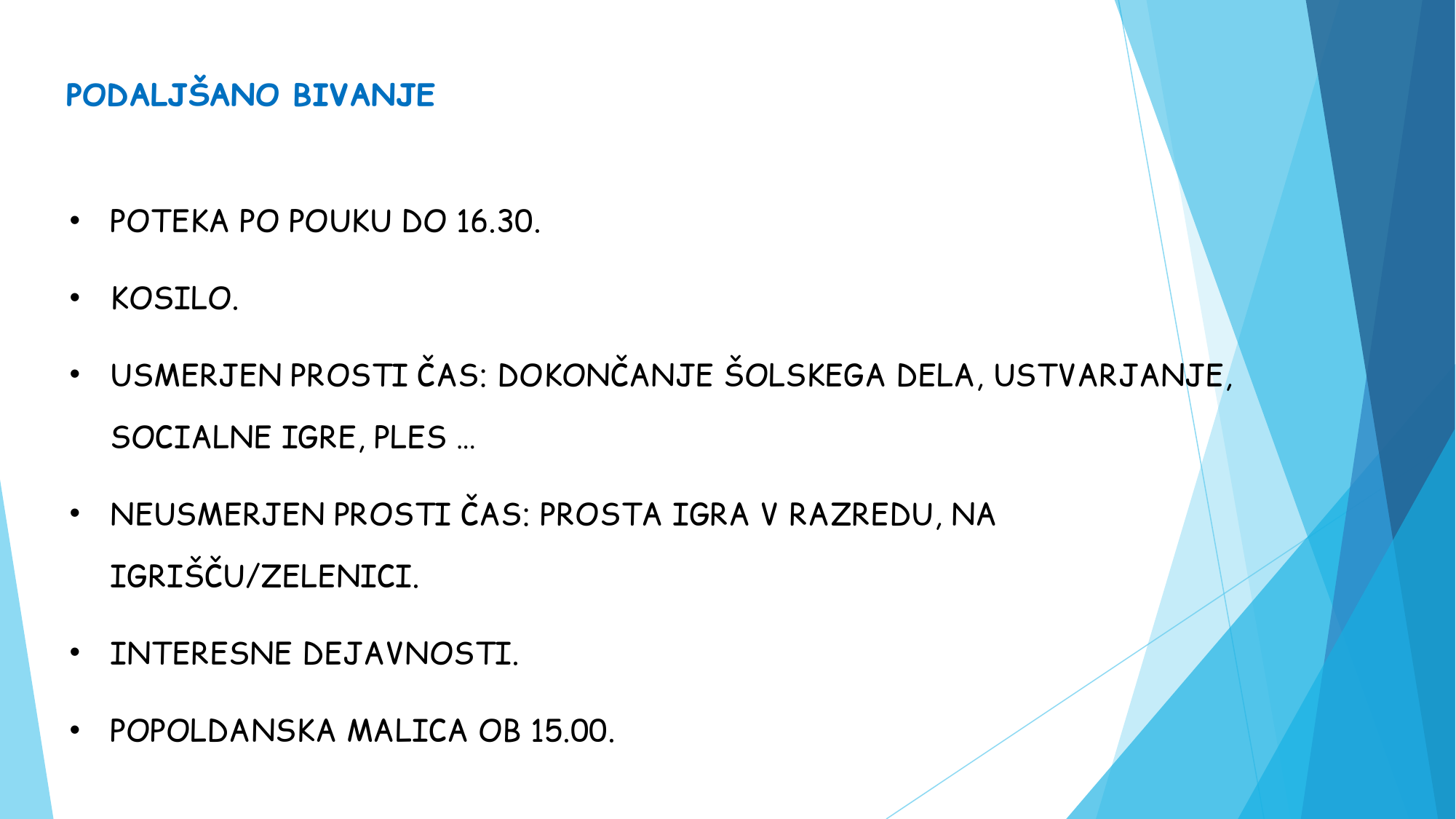

PODALJŠANO BIVANJE

POTEKA PO POUKU DO 16.30.
KOSILO.
USMERJEN PROSTI ČAS: DOKONČANJE ŠOLSKEGA DELA, USTVARJANJE, SOCIALNE IGRE, PLES …
NEUSMERJEN PROSTI ČAS: PROSTA IGRA V RAZREDU, NA IGRIŠČU/ZELENICI.
INTERESNE DEJAVNOSTI.
POPOLDANSKA MALICA OB 15.00.